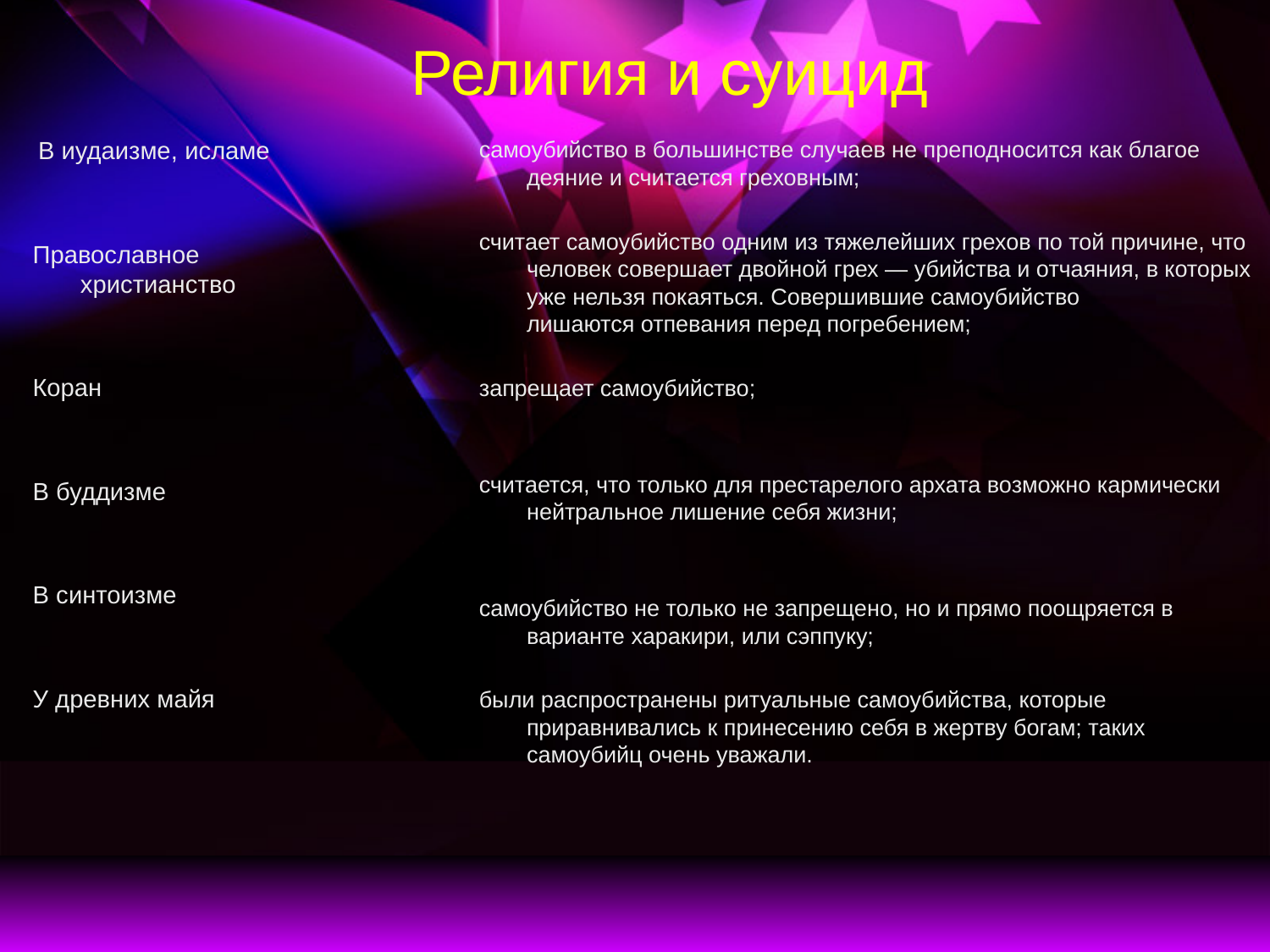

# Религия и суицид
 В иудаизме, исламе

Православное христианство

Коран

В буддизме

В синтоизме

У древних майя

самоубийство в большинстве случаев не преподносится как благое деяние и считается греховным;

считает самоубийство одним из тяжелейших грехов по той причине, что человек совершает двойной грех — убийства и отчаяния, в которых уже нельзя покаяться. Совершившие самоубийство лишаются отпевания перед погребением;

запрещает самоубийство;

считается, что только для престарелого архата возможно кармически нейтральное лишение себя жизни;

самоубийство не только не запрещено, но и прямо поощряется в варианте харакири, или сэппуку;

были распространены ритуальные самоубийства, которые приравнивались к принесению себя в жертву богам; таких самоубийц очень уважали.